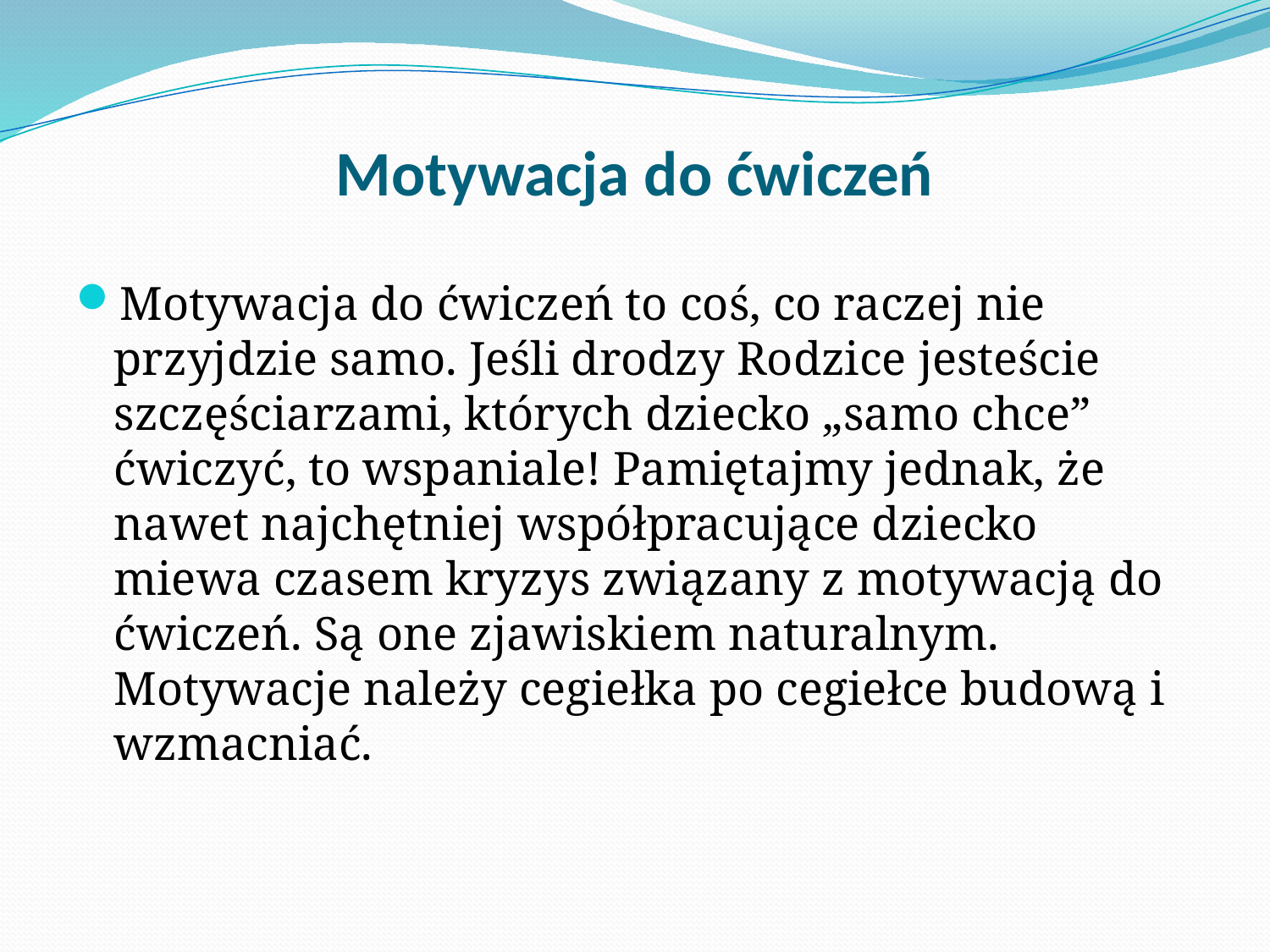

# Motywacja do ćwiczeń
Motywacja do ćwiczeń to coś, co raczej nie przyjdzie samo. Jeśli drodzy Rodzice jesteście szczęściarzami, których dziecko „samo chce” ćwiczyć, to wspaniale! Pamiętajmy jednak, że nawet najchętniej współpracujące dziecko miewa czasem kryzys związany z motywacją do ćwiczeń. Są one zjawiskiem naturalnym. Motywacje należy cegiełka po cegiełce budową i wzmacniać.